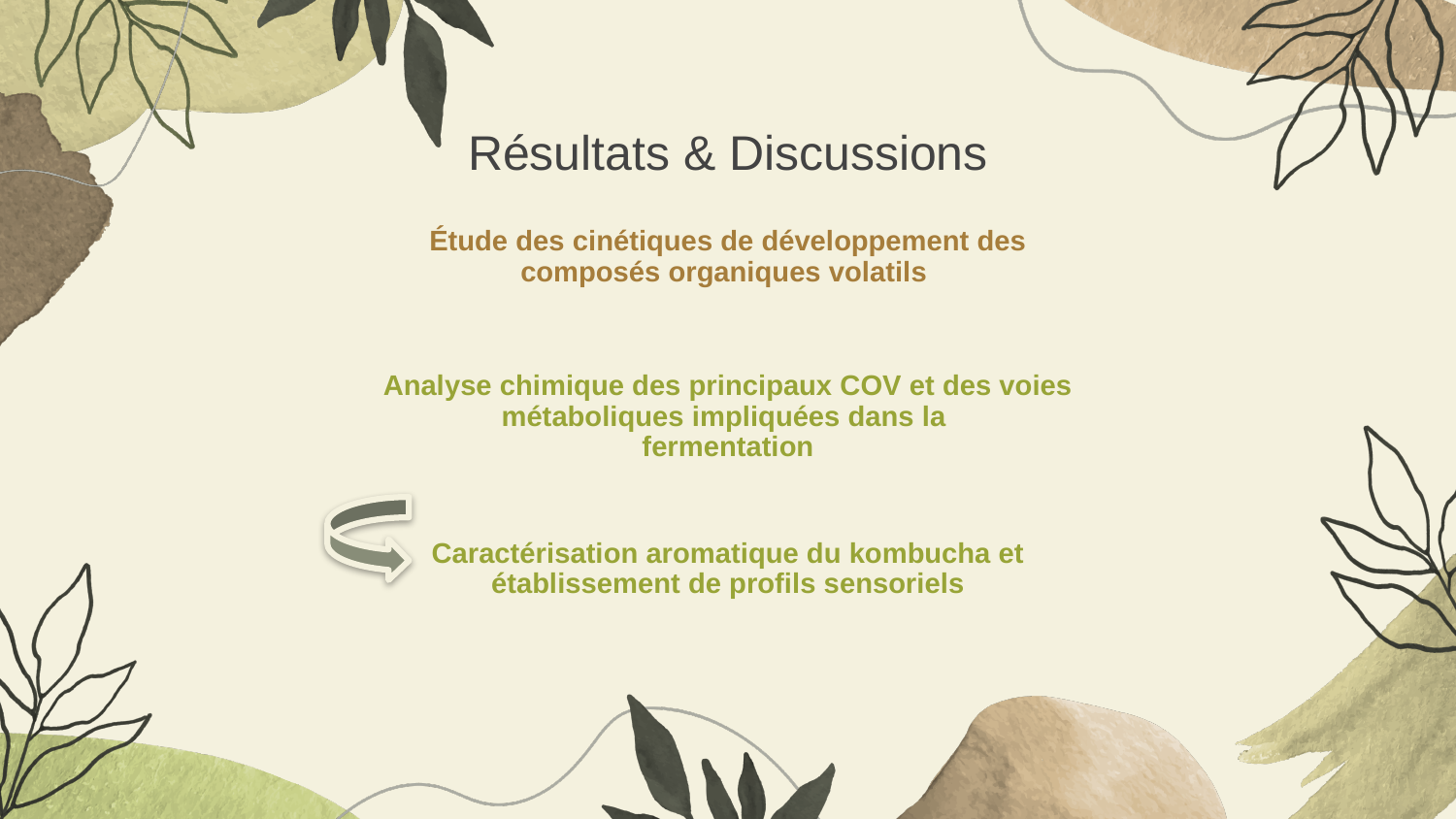

# Résultats & Discussions

Étude des cinétiques de développement des composés organiques volatils
Analyse chimique des principaux COV et des voies métaboliques impliquées dans la
fermentation

Caractérisation aromatique du kombucha et établissement de profils sensoriels